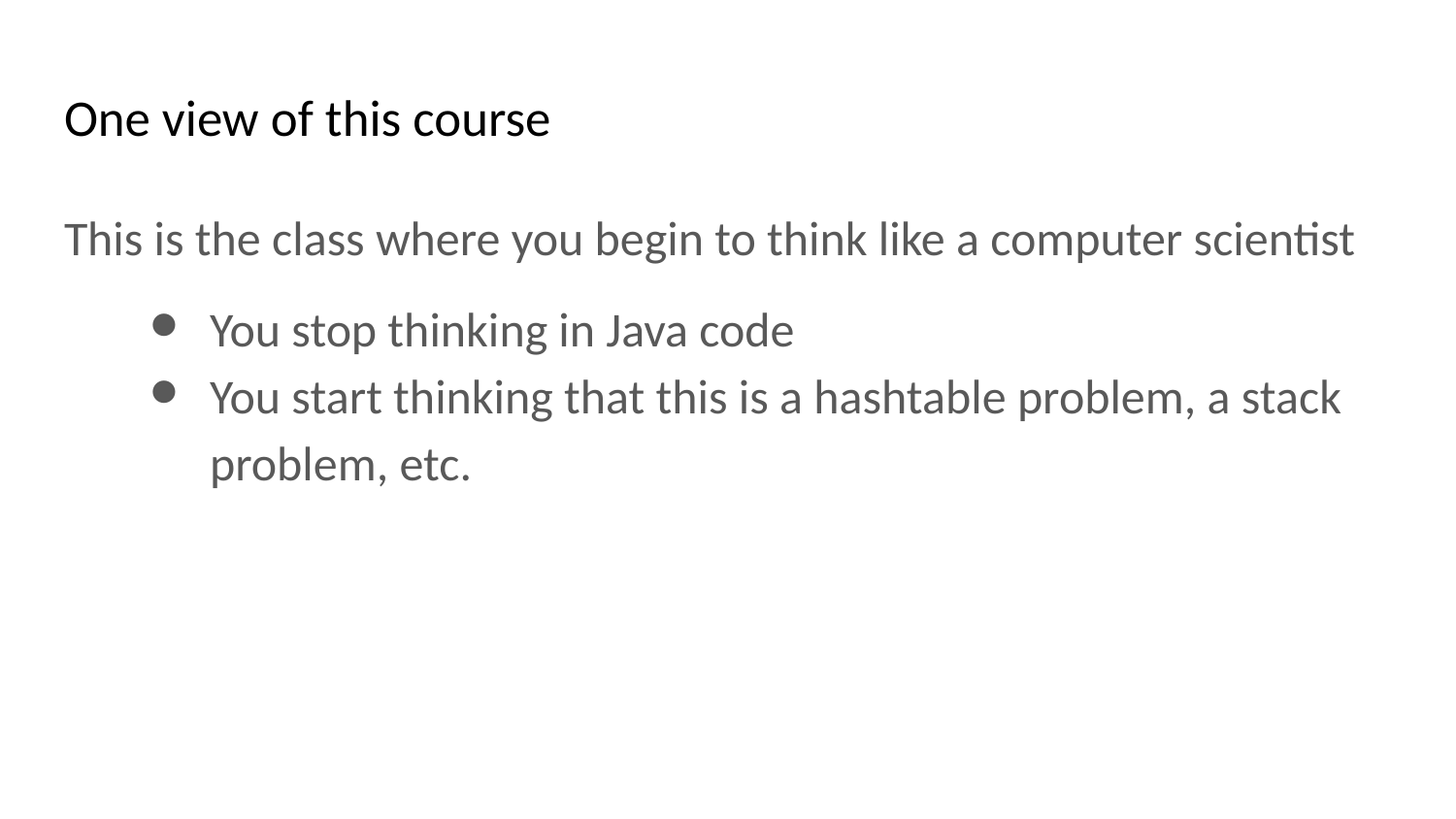

# One view of this course
This is the class where you begin to think like a computer scientist
You stop thinking in Java code
You start thinking that this is a hashtable problem, a stack problem, etc.